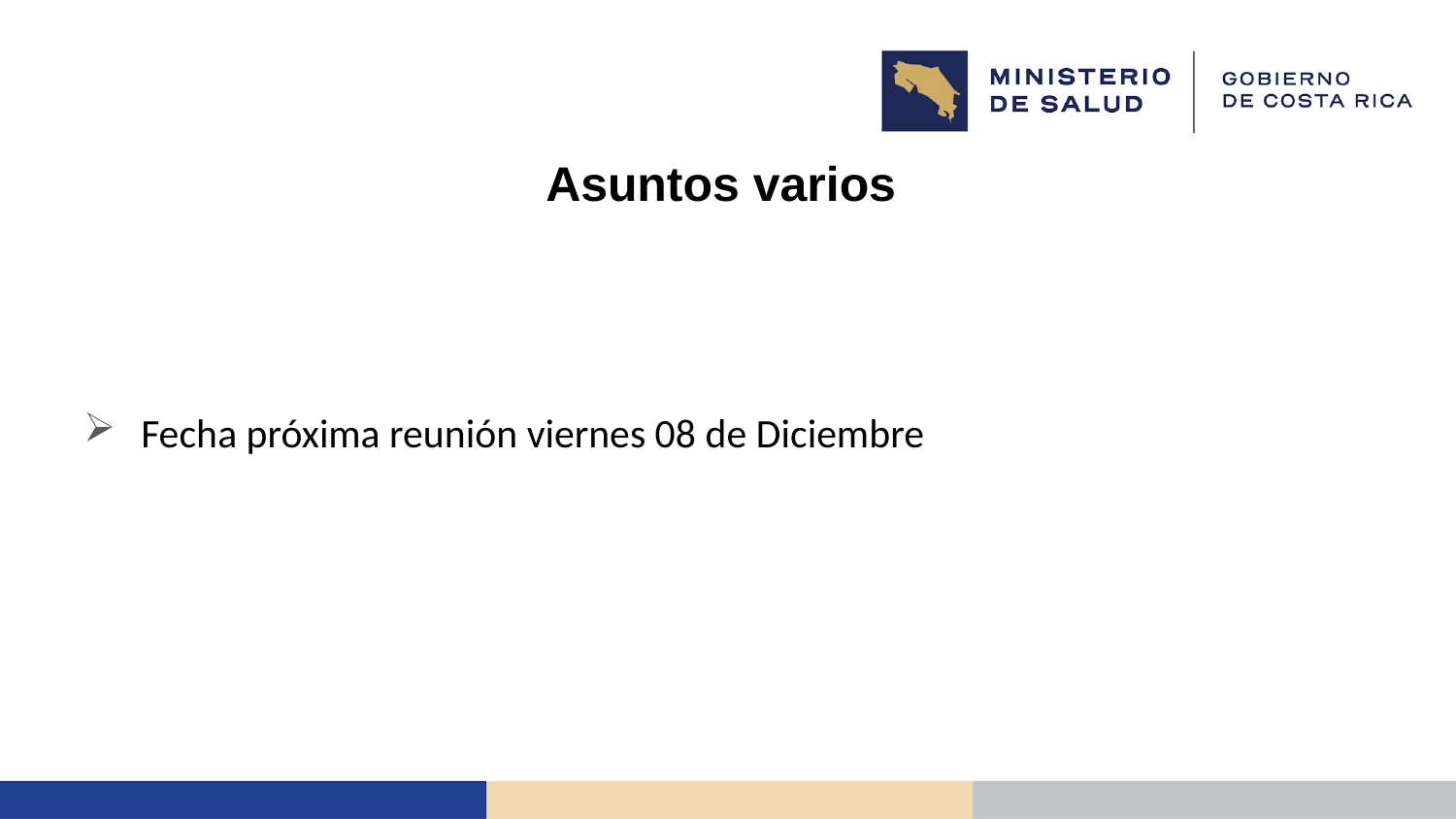

# Asuntos varios

Fecha próxima reunión viernes 08 de Diciembre